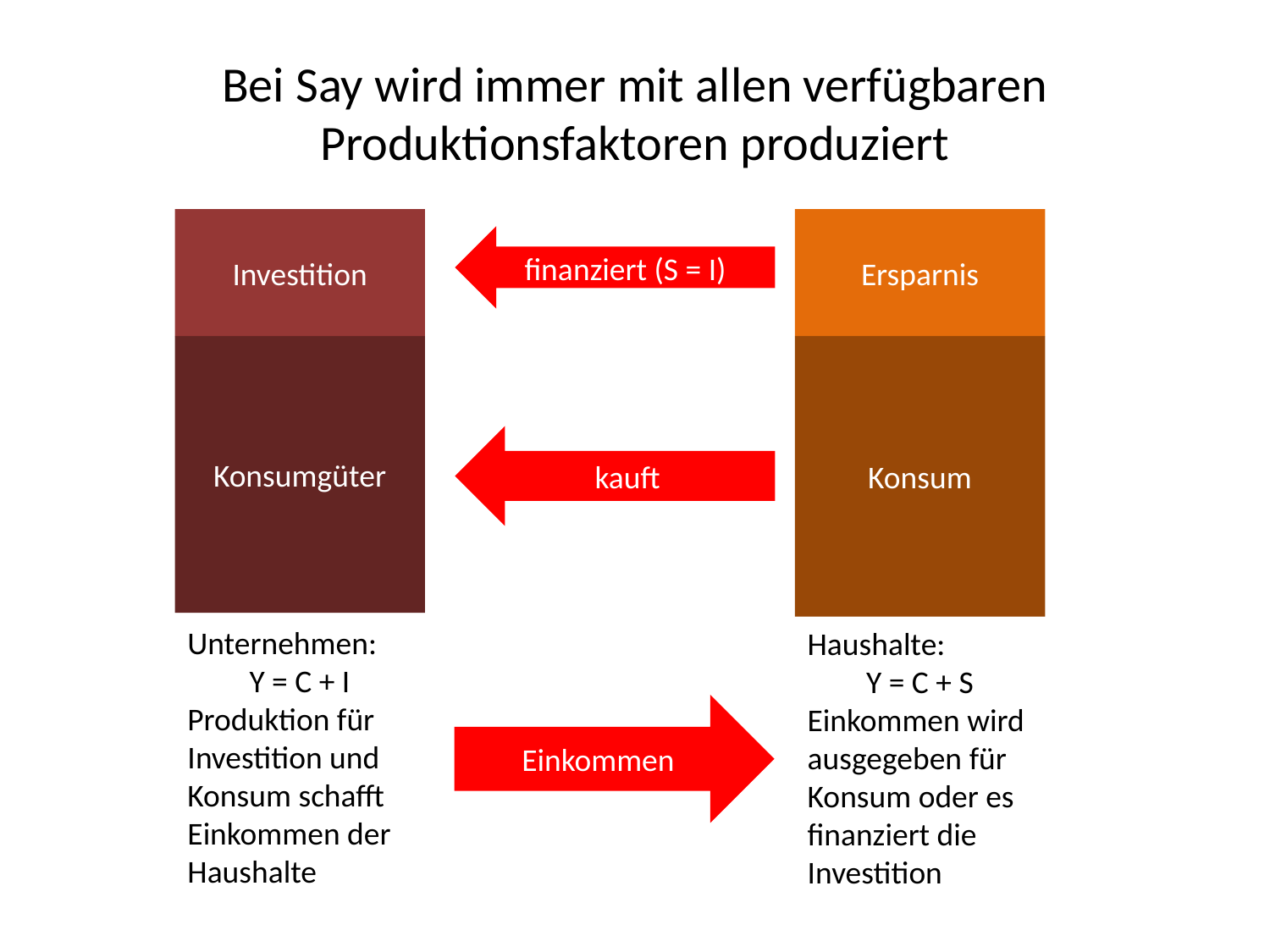

# Bei Say wird immer mit allen verfügbaren Produktionsfaktoren produziert
Investition
Ersparnis
finanziert (S = I)
Konsumgüter
Konsum
kauft
Unternehmen:
Y = C + I
Produktion für Investition und Konsum schafft Einkommen der Haushalte
Haushalte:
Y = C + S
Einkommen wird ausgegeben für Konsum oder es finanziert die Investition
Einkommen